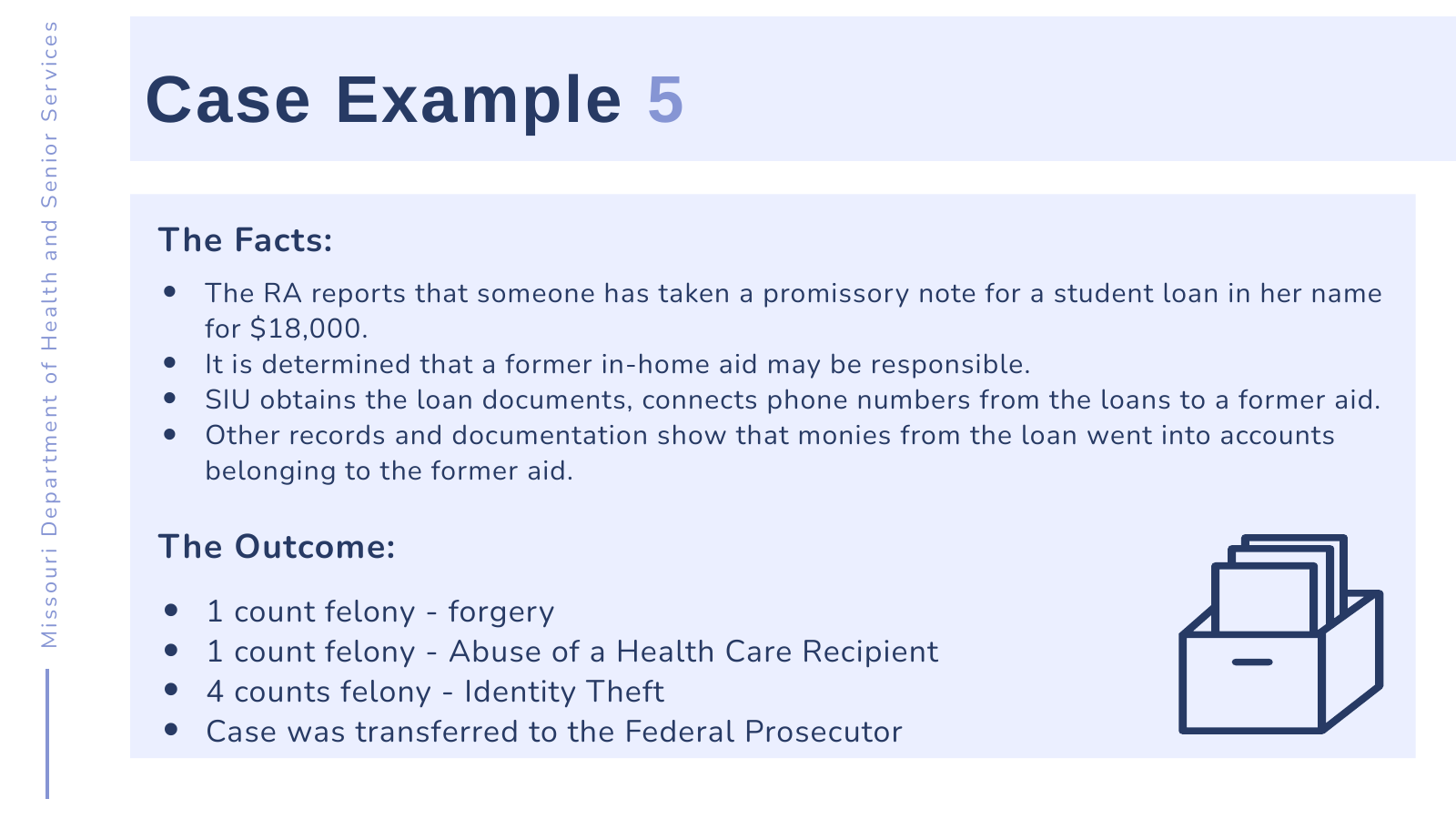

Case Example 5

The Facts:
The RA reports that someone has taken a promissory note for a student loan in her name for $18,000.
It is determined that a former in-home aid may be responsible.
SIU obtains the loan documents, connects phone numbers from the loans to a former aid.
Other records and documentation show that monies from the loan went into accounts belonging to the former aid.
Missouri Department of Health and Senior Services
The Outcome:

1 count felony - forgery
1 count felony - Abuse of a Health Care Recipient
4 counts felony - Identity Theft
Case was transferred to the Federal Prosecutor